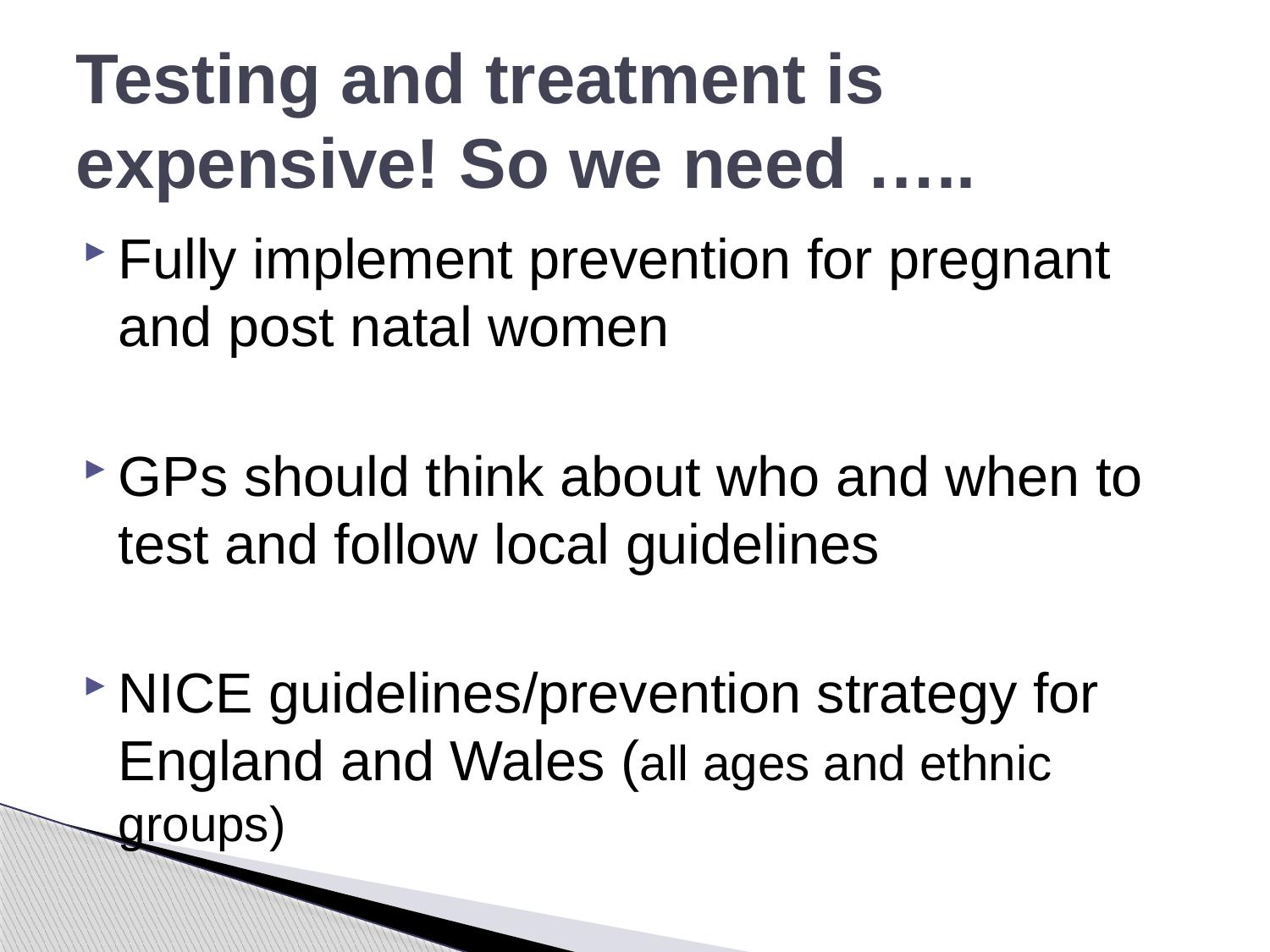

# Testing and treatment is expensive! So we need …..
Fully implement prevention for pregnant and post natal women

GPs should think about who and when to test and follow local guidelines

NICE guidelines/prevention strategy for England and Wales (all ages and ethnic groups)